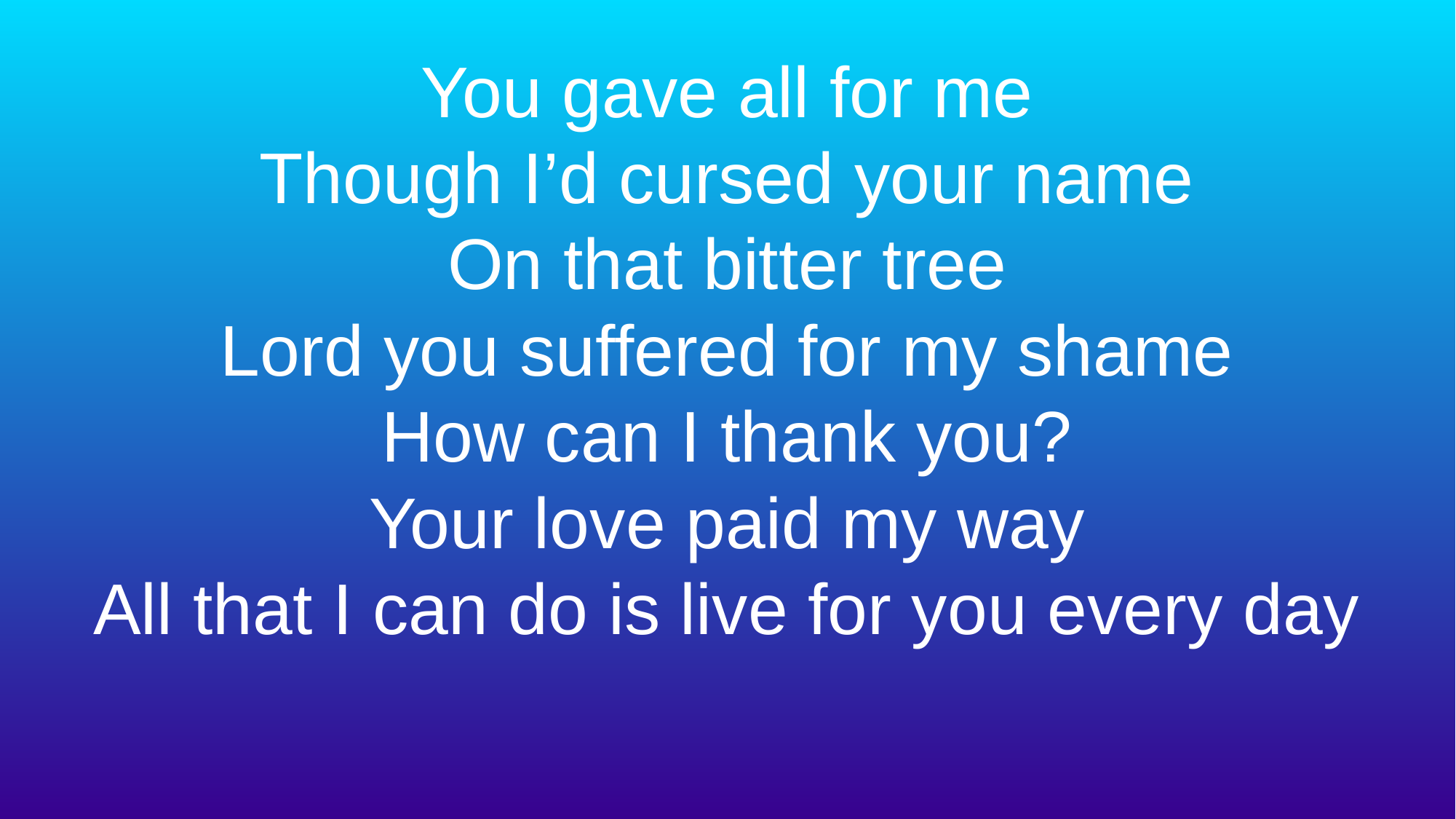

# You gave all for me
Though I’d cursed your name
On that bitter tree
Lord you suffered for my shame
How can I thank you?
Your love paid my way
All that I can do is live for you every day